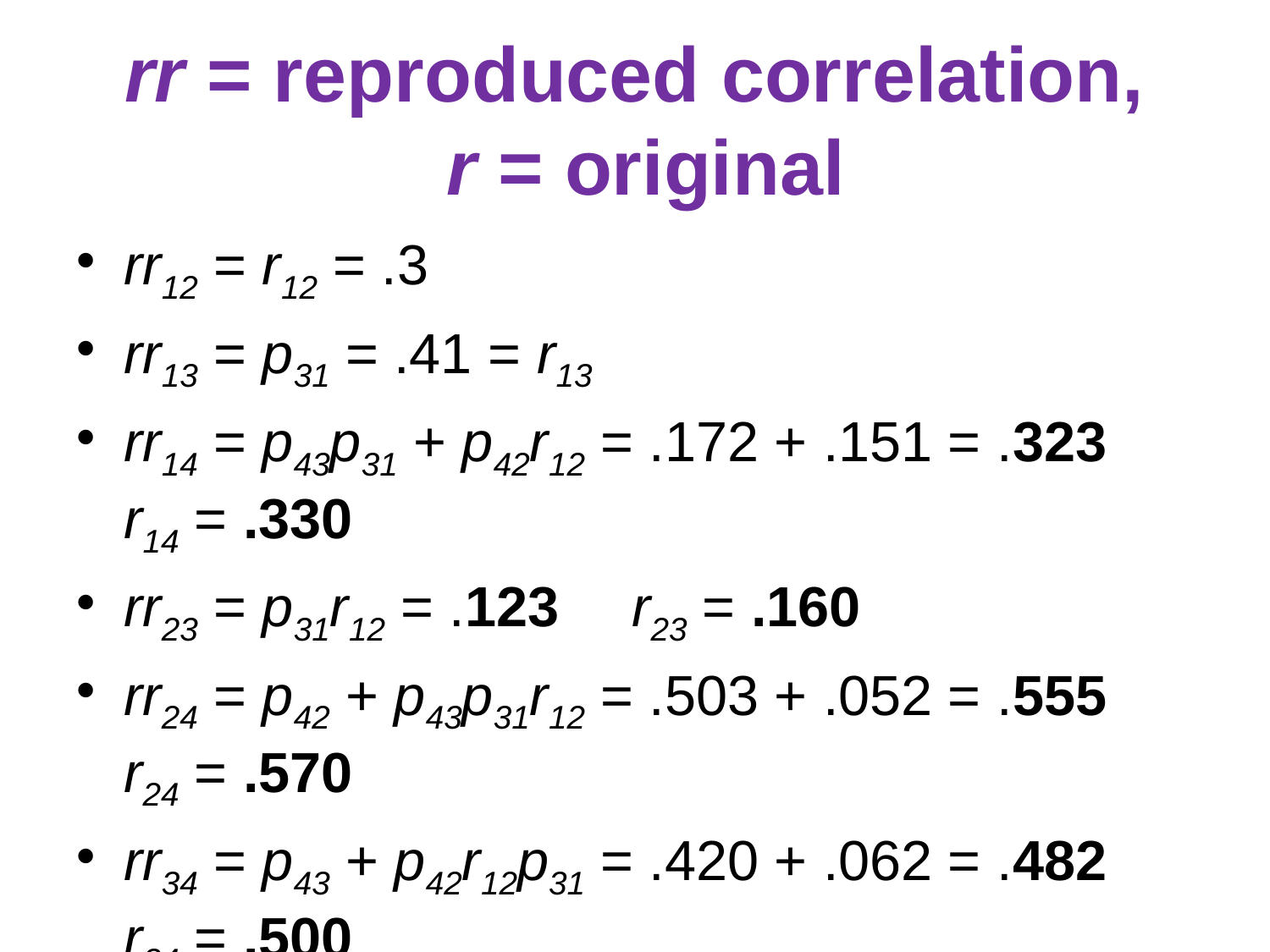

# rr = reproduced correlation, r = original
rr12 = r12 = .3
rr13 = p31 = .41 = r13
rr14 = p43p31 + p42r12 = .172 + .151 = .323	r14 = .330
rr23 = p31r12 = .123	r23 = .160
rr24 = p42 + p43p31r12 = .503 + .052 = .555	r24 = .570
rr34 = p43 + p42r12p31 = .420 + .062 = .482	r34 = .500